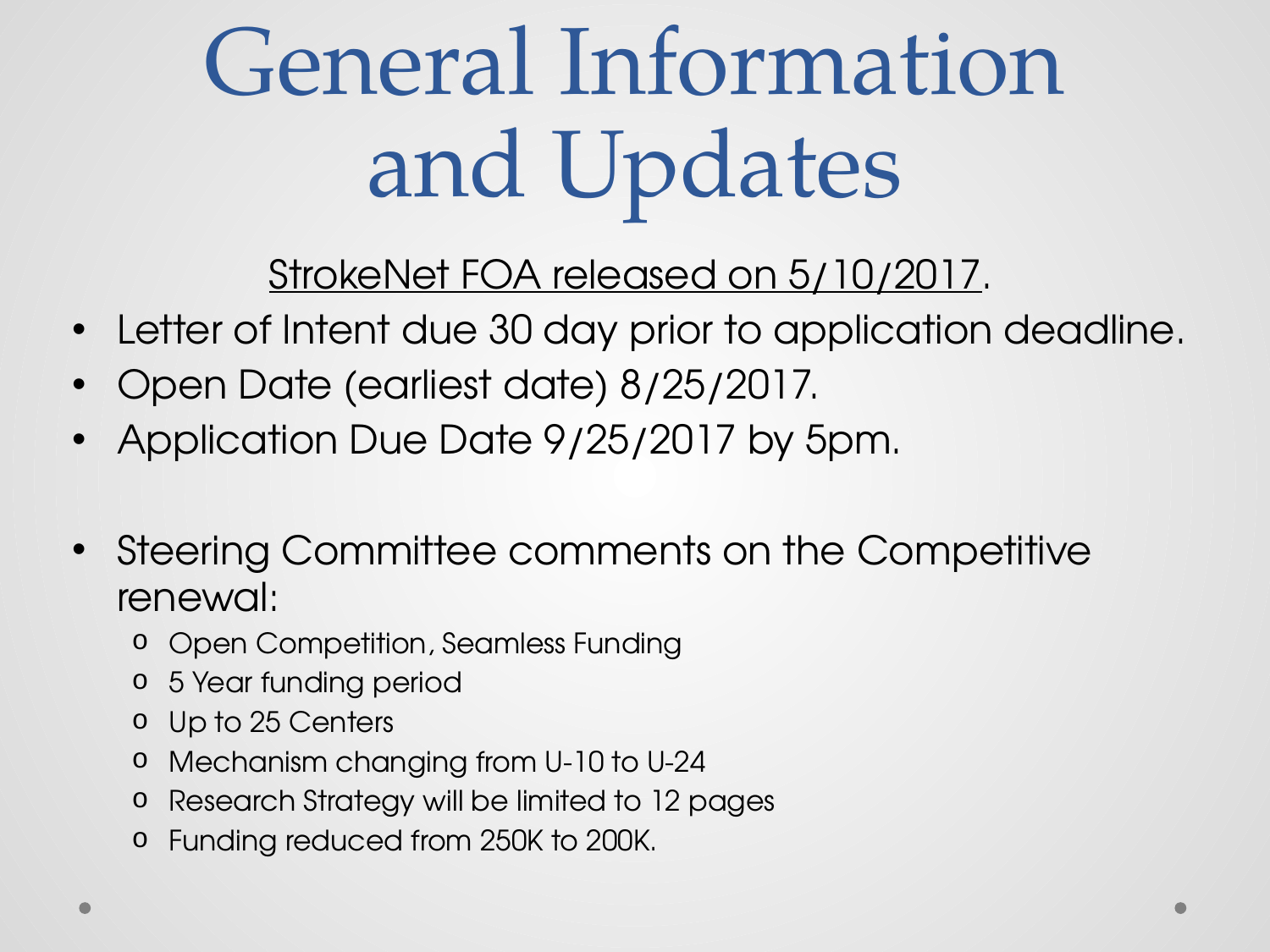

# General Information and Updates
StrokeNet FOA released on 5/10/2017.
Letter of Intent due 30 day prior to application deadline.
Open Date (earliest date) 8/25/2017.
Application Due Date 9/25/2017 by 5pm.

Steering Committee comments on the Competitive renewal:
Open Competition, Seamless Funding
5 Year funding period
Up to 25 Centers
Mechanism changing from U-10 to U-24
Research Strategy will be limited to 12 pages
Funding reduced from 250K to 200K.